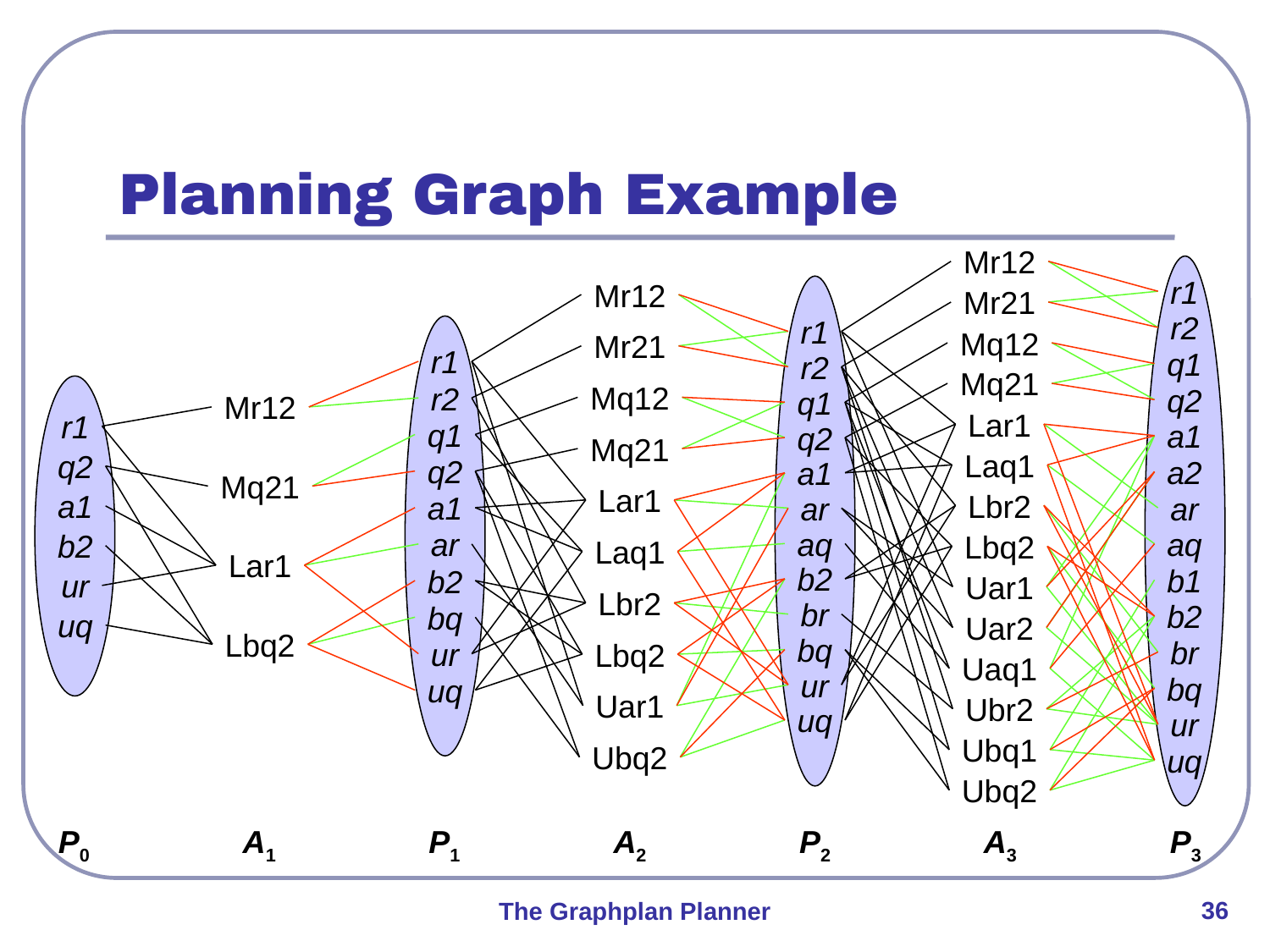

# Planning Graph Example
Mr12

r1
Mr12

Mr21
r2
r1

Mq12
Mr21
r1
q1
r2
Mq21
Mq12
r2
q2

q1
Mr12
Lar1
r1
q1
a1
q2
Mq21
Laq1
q2
q2
a2
a1
Mq21
Lar1
Lbr2
a1
a1
ar
ar
aq
aq
ar
b2
Lbq2
Laq1
Lar1
b2
b1
b2
ur
Uar1
Lbr2
br
b2
bq
uq
Uar2
Lbq2
bq
br
ur
Lbq2
Uaq1
ur
bq
uq
Uar1
Ubr2
uq
ur
Ubq1
Ubq2
uq
Ubq2
P0
A1
P1
A2
P2
A3
P3
36
The Graphplan Planner